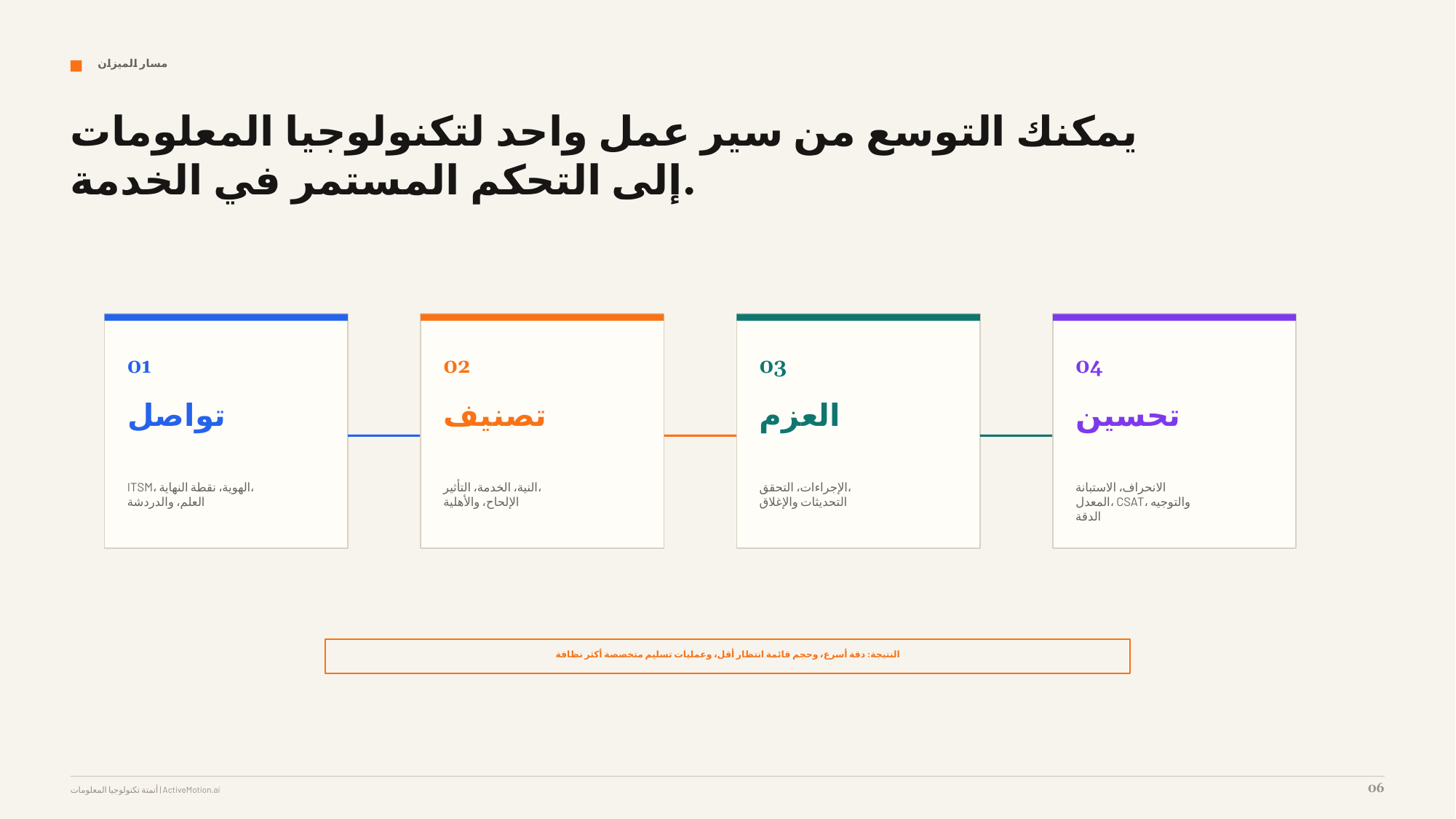

مسار الميزان

يمكنك التوسع من سير عمل واحد لتكنولوجيا المعلومات إلى التحكم المستمر في الخدمة.

01
02
03
04
تواصل
تصنيف
العزم
تحسين

ITSM، الهوية، نقطة النهاية،
العلم، والدردشة
النية، الخدمة، التأثير،
الإلحاح، والأهلية
الإجراءات، التحقق،
التحديثات والإغلاق
الانحراف، الاستبانة
المعدل، CSAT، والتوجيه
الدقة

النتيجة: دقة أسرع، وحجم قائمة انتظار أقل، وعمليات تسليم متخصصة أكثر نظافة

06
أتمتة تكنولوجيا المعلومات | ActiveMotion.ai